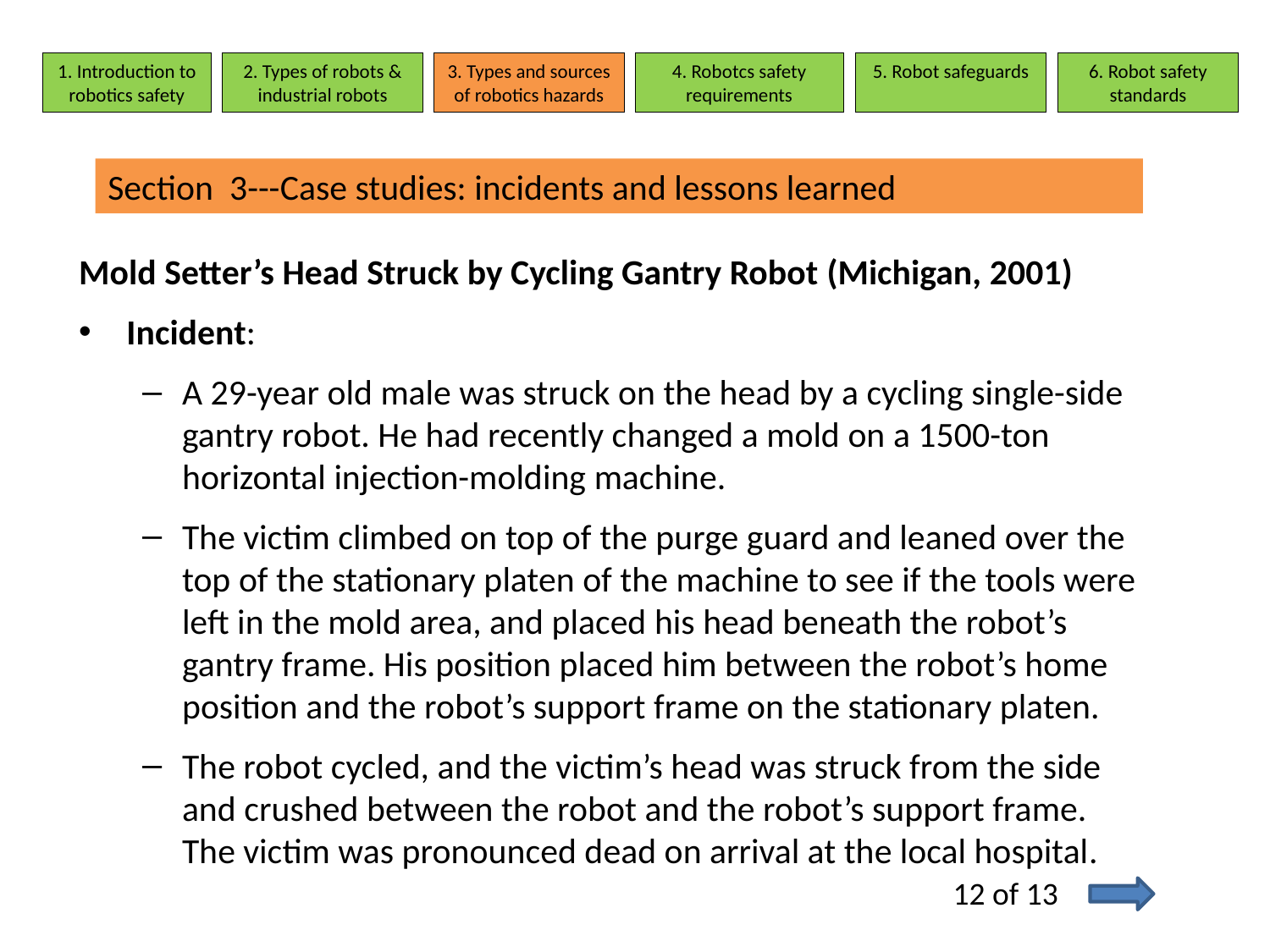

1. Introduction to robotics safety
2. Types of robots & industrial robots
3. Types and sources of robotics hazards
4. Robotcs safety requirements
5. Robot safeguards

6. Robot safety standards
Section  3---Case studies: incidents and lessons learned
Mold Setter’s Head Struck by Cycling Gantry Robot (Michigan, 2001)
Incident:
A 29-year old male was struck on the head by a cycling single-side gantry robot. He had recently changed a mold on a 1500-ton horizontal injection-molding machine.
The victim climbed on top of the purge guard and leaned over the top of the stationary platen of the machine to see if the tools were left in the mold area, and placed his head beneath the robot’s gantry frame. His position placed him between the robot’s home position and the robot’s support frame on the stationary platen.
The robot cycled, and the victim’s head was struck from the side and crushed between the robot and the robot’s support frame.  The victim was pronounced dead on arrival at the local hospital.
12 of 13